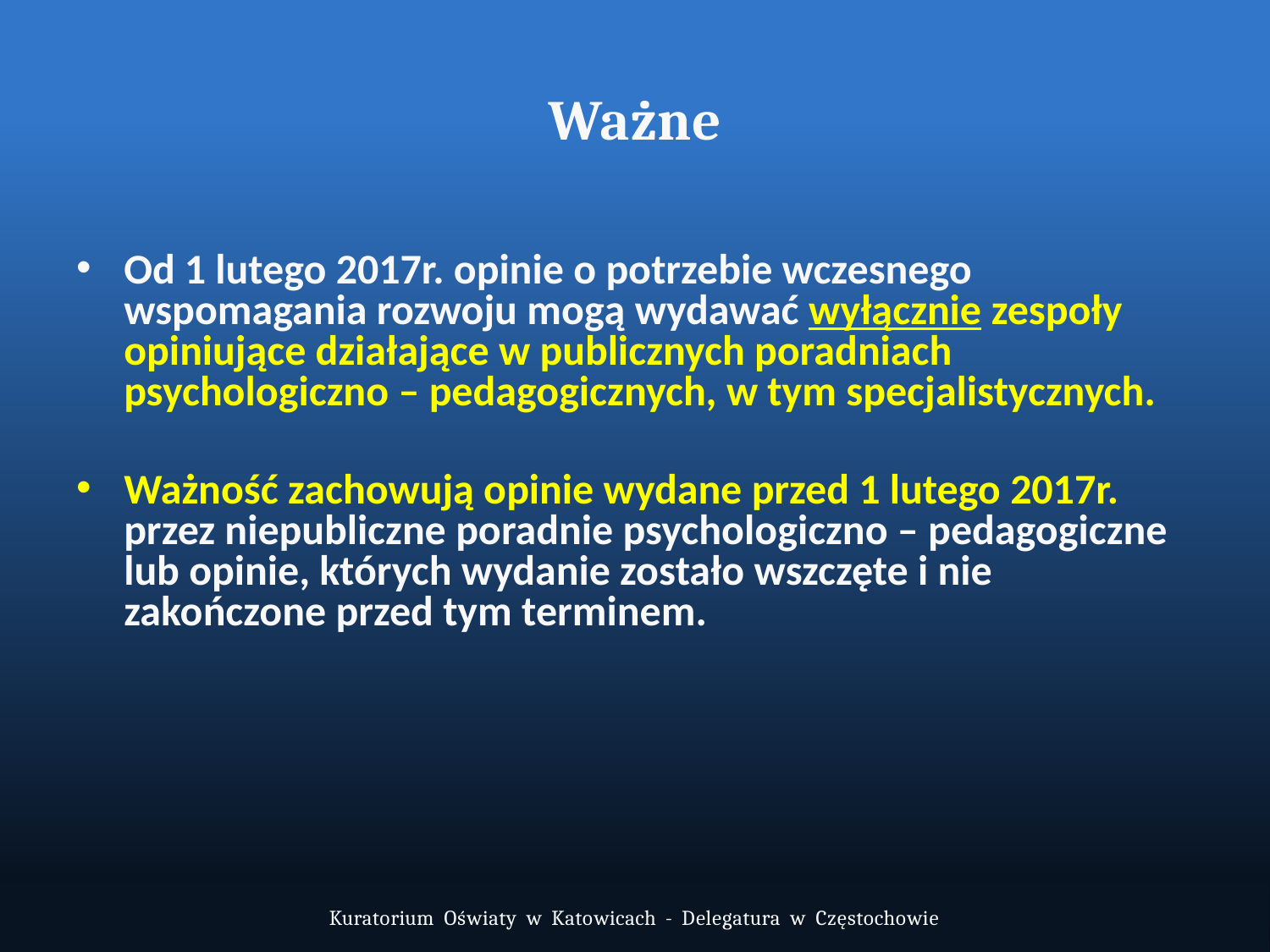

# Ważne

Od 1 lutego 2017r. opinie o potrzebie wczesnego wspomagania rozwoju mogą wydawać wyłącznie zespoły opiniujące działające w publicznych poradniach psychologiczno – pedagogicznych, w tym specjalistycznych.

Ważność zachowują opinie wydane przed 1 lutego 2017r. przez niepubliczne poradnie psychologiczno – pedagogiczne lub opinie, których wydanie zostało wszczęte i nie zakończone przed tym terminem.